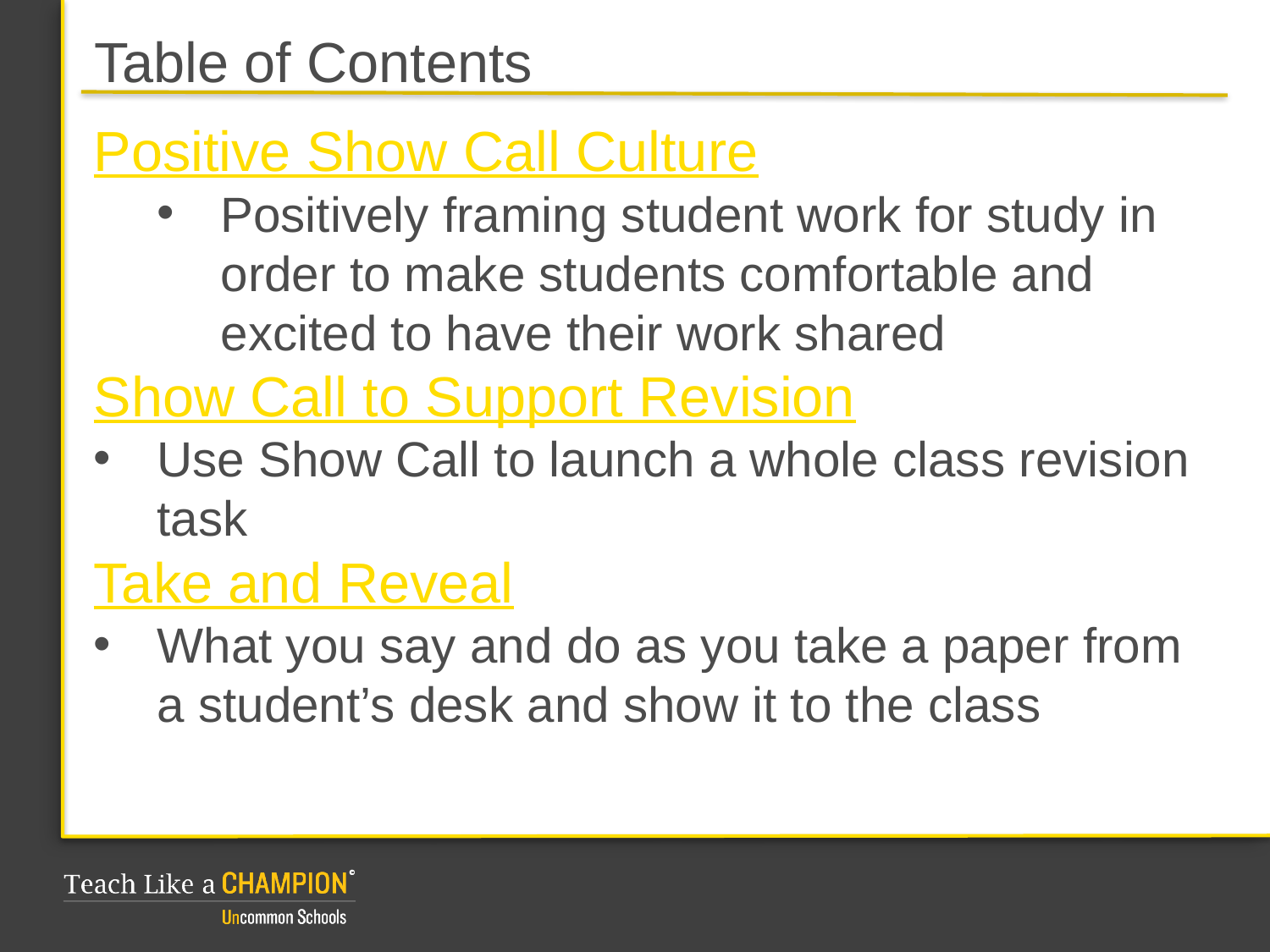

# Table of Contents
Positive Show Call Culture
Positively framing student work for study in order to make students comfortable and excited to have their work shared
Show Call to Support Revision
Use Show Call to launch a whole class revision task
Take and Reveal
What you say and do as you take a paper from a student’s desk and show it to the class